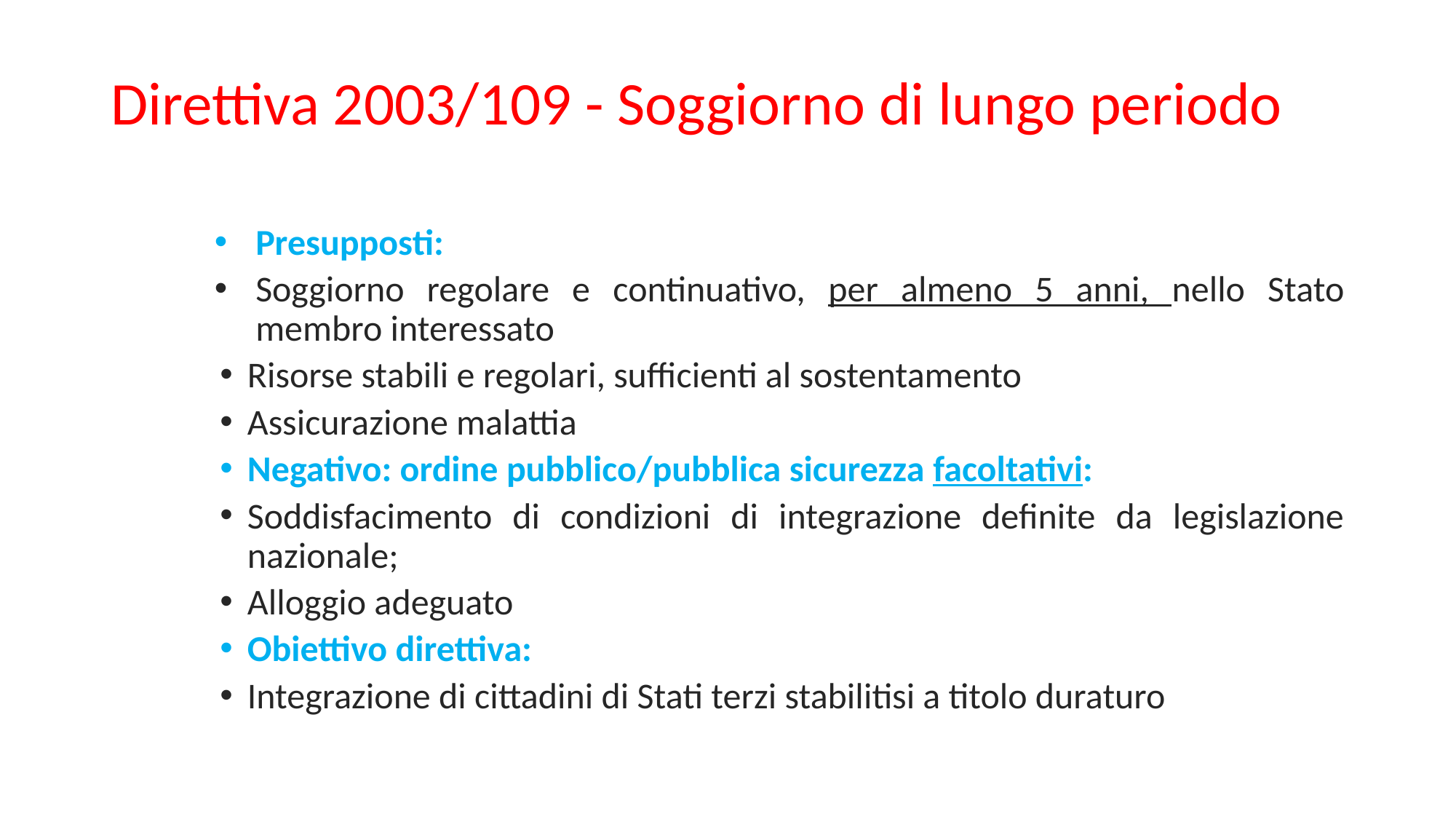

# Direttiva 2003/109 - Soggiorno di lungo periodo
Presupposti:
Soggiorno regolare e continuativo, per almeno 5 anni, nello Stato membro interessato
Risorse stabili e regolari, sufficienti al sostentamento
Assicurazione malattia
Negativo: ordine pubblico/pubblica sicurezza facoltativi:
Soddisfacimento di condizioni di integrazione definite da legislazione nazionale;
Alloggio adeguato
Obiettivo direttiva:
Integrazione di cittadini di Stati terzi stabilitisi a titolo duraturo